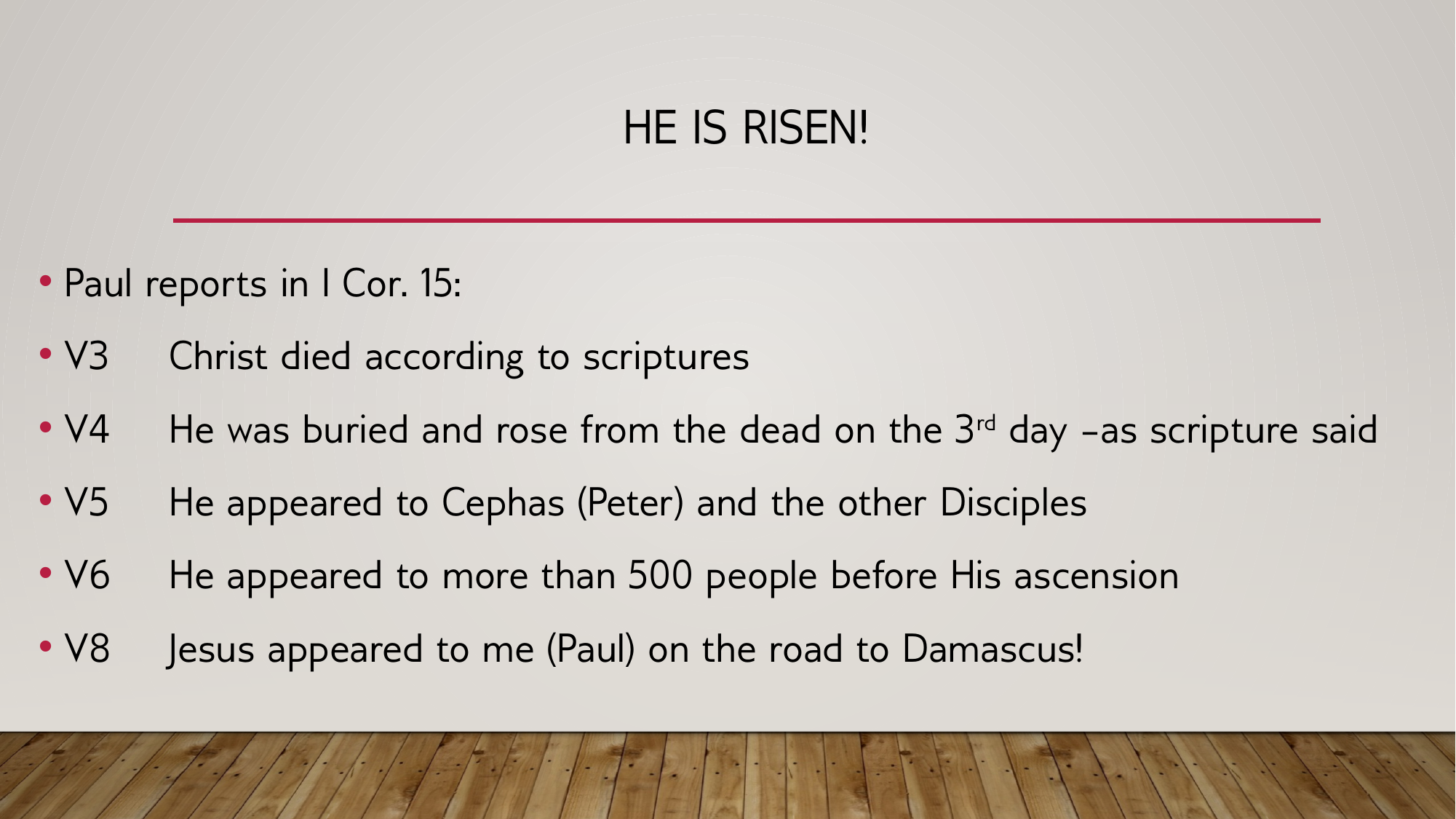

# He is risen!
Paul reports in I Cor. 15:
V3 	Christ died according to scriptures
V4	He was buried and rose from the dead on the 3rd day –as scripture said
V5 	He appeared to Cephas (Peter) and the other Disciples
V6	He appeared to more than 500 people before His ascension
V8	Jesus appeared to me (Paul) on the road to Damascus!